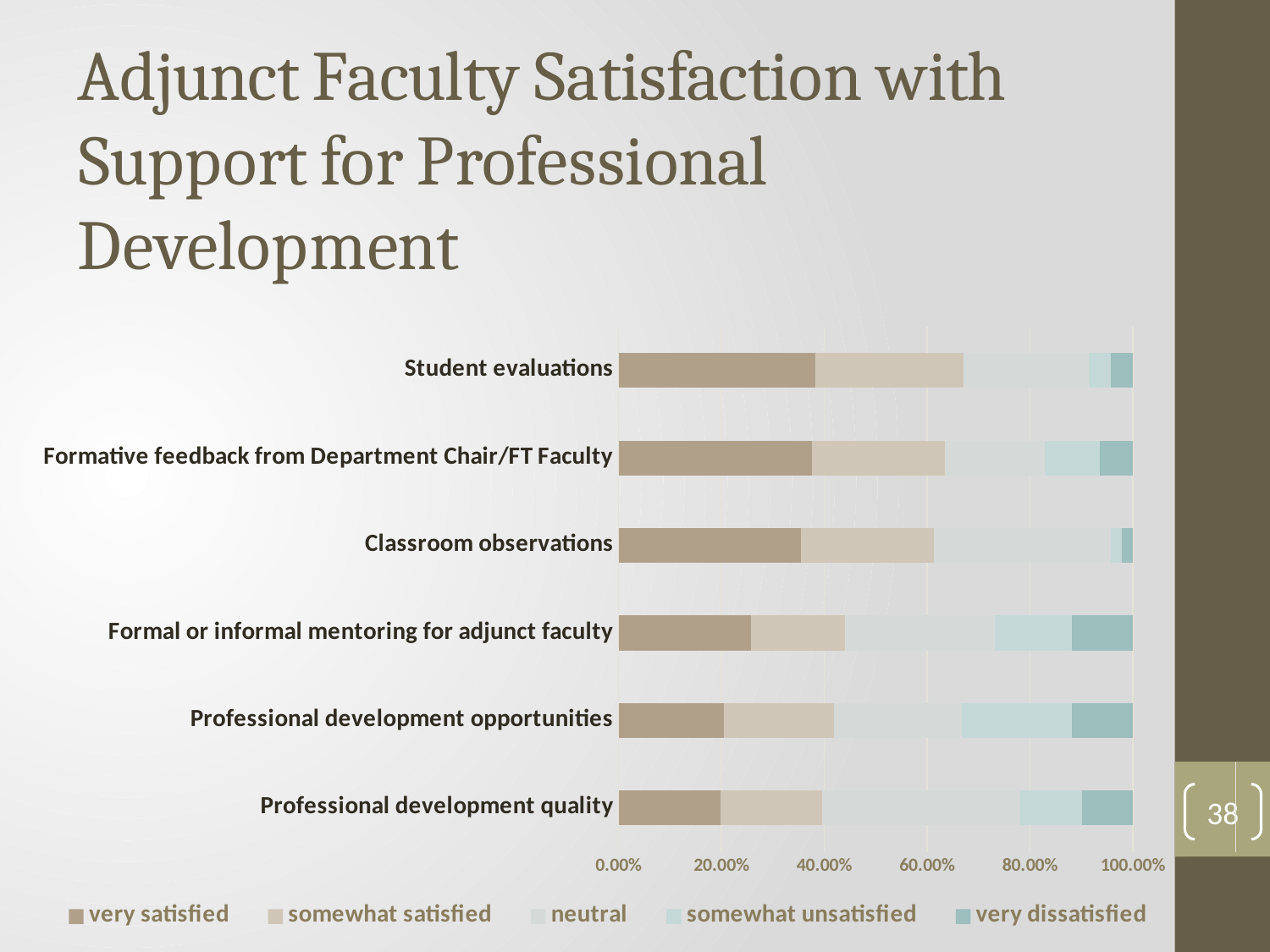

# Adjunct Faculty Satisfaction with Support for Professional Development

### Chart

| Category | very satisfied | somewhat satisfied | neutral | somewhat unsatisfied | very dissatisfied |
|---|---|---|---|---|---|
| Professional development quality | 0.1978 | 0.1978 | 0.3846 | 0.1209 | 0.0989 |
| Professional development opportunities | 0.2043 | 0.2151 | 0.2473 | 0.2151 | 0.1183 |
| Formal or informal mentoring for adjunct faculty | 0.2581 | 0.1828 | 0.2903 | 0.1505 | 0.1183 |
| Classroom observations | 0.3547999999999999 | 0.2581 | 0.3441 | 0.0215 | 0.0215 |
| Formative feedback from Department Chair/FT Faculty | 0.3763 | 0.2581 | 0.1935 | 0.1075 | 0.0645 |
| Student evaluations | 0.383 | 0.2872 | 0.2447 | 0.0426 | 0.0426 |
38